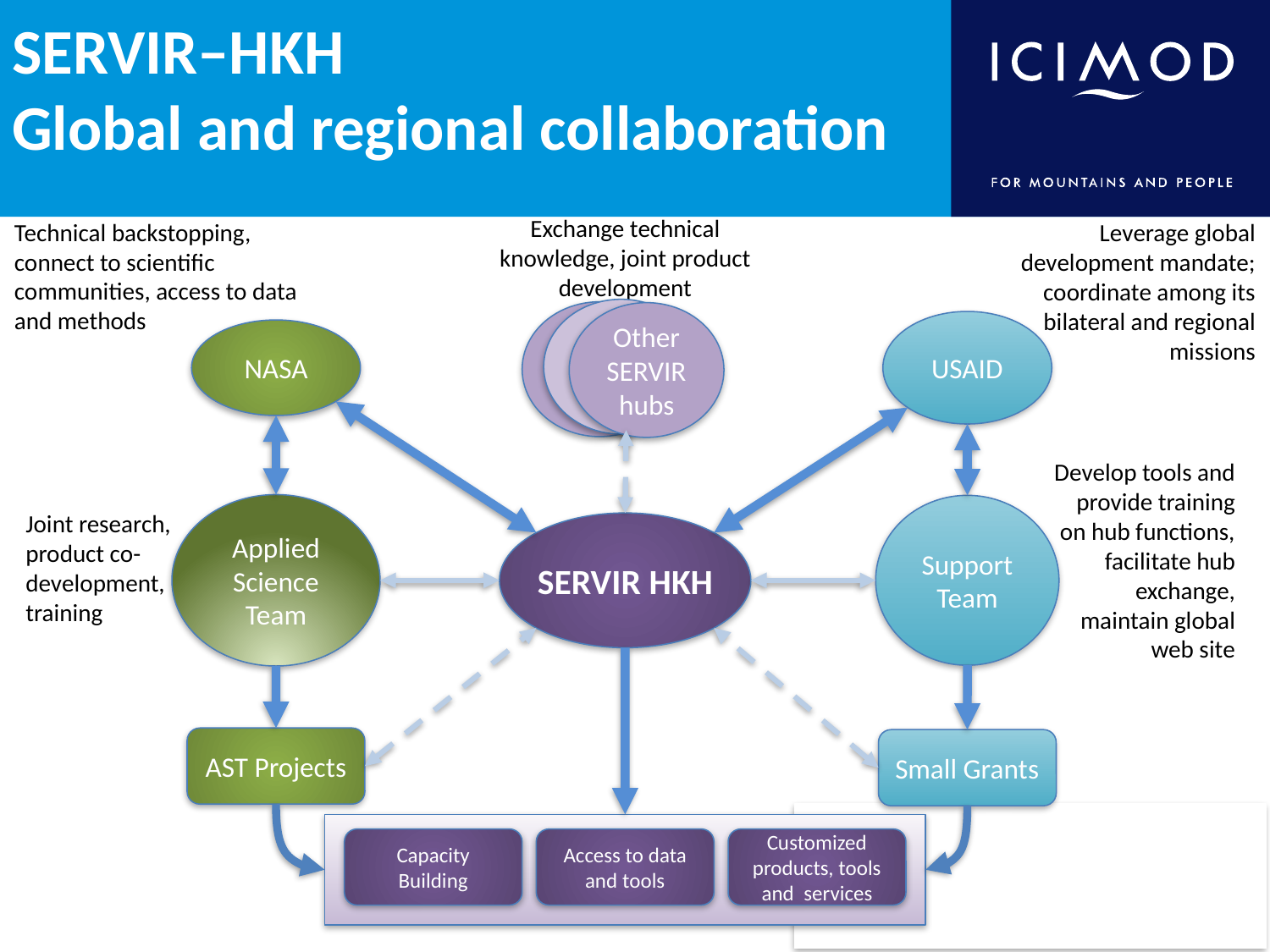

# SERVIR–HKH Global and regional collaboration
Exchange technical knowledge, joint product development
Technical backstopping, connect to scientific communities, access to data and methods
Leverage global development mandate; coordinate among its bilateral and regional missions
Other SERVIR hubs
Other SERVIR hubs
Other SERVIR hubs
USAID
NASA
Develop tools and provide training on hub functions, facilitate hub exchange, maintain global web site
Applied Science Team
Support Team
Joint research, product co-development, training
SERVIR HKH
AST Projects
Small Grants

Capacity Building
Access to data and tools
Customized products, tools and  services